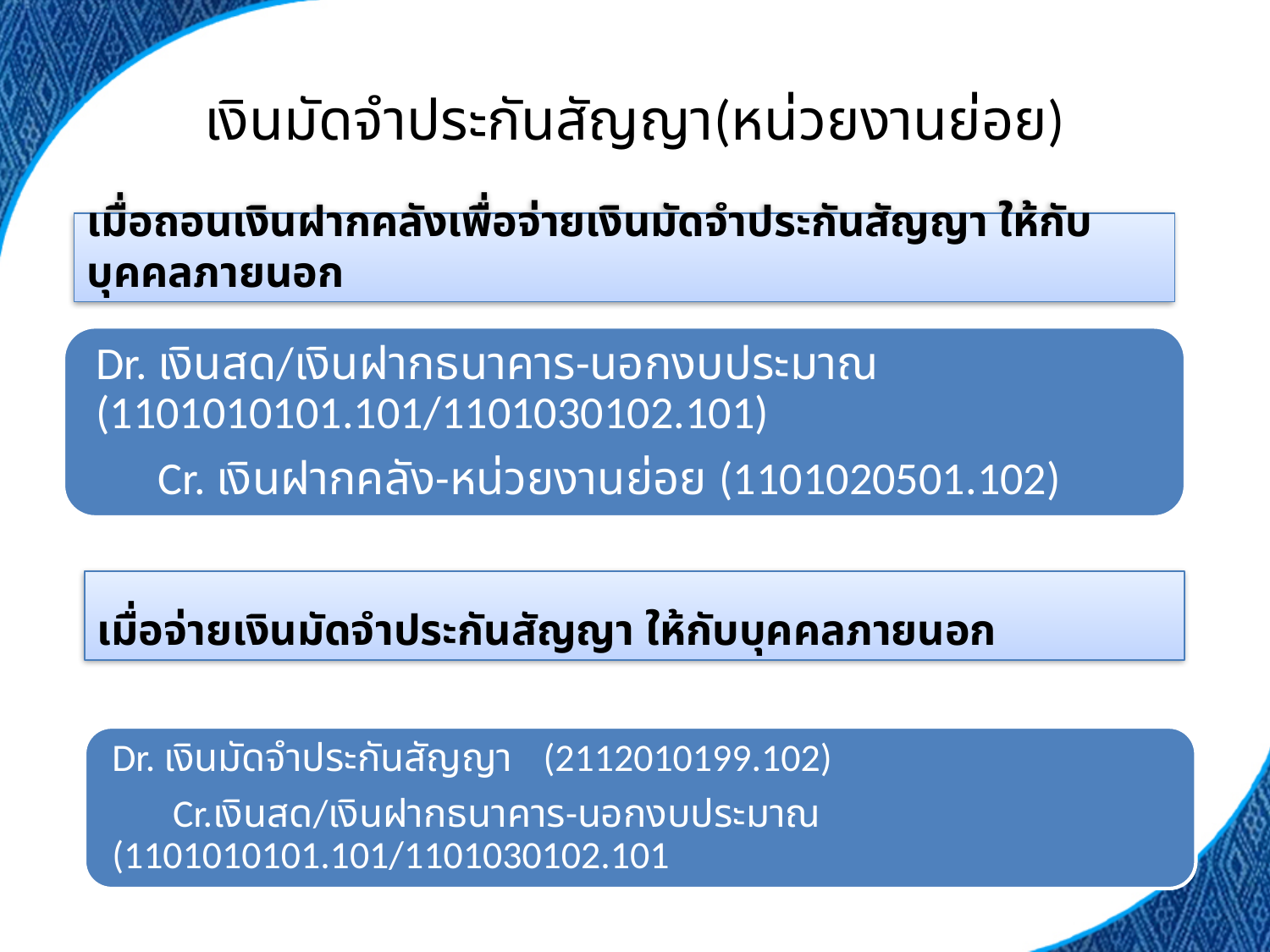

# เงินมัดจำประกันสัญญา(หน่วยงานย่อย)
เมื่อถอนเงินฝากคลังเพื่อจ่ายเงินมัดจำประกันสัญญา ให้กับบุคคลภายนอก
Dr. เงินสด/เงินฝากธนาคาร-นอกงบประมาณ   (1101010101.101/1101030102.101)
      Cr. เงินฝากคลัง-หน่วยงานย่อย (1101020501.102)
เมื่อจ่ายเงินมัดจำประกันสัญญา ให้กับบุคคลภายนอก
Dr. เงินมัดจำประกันสัญญา   (2112010199.102)
       Cr.เงินสด/เงินฝากธนาคาร-นอกงบประมาณ   (1101010101.101/1101030102.101